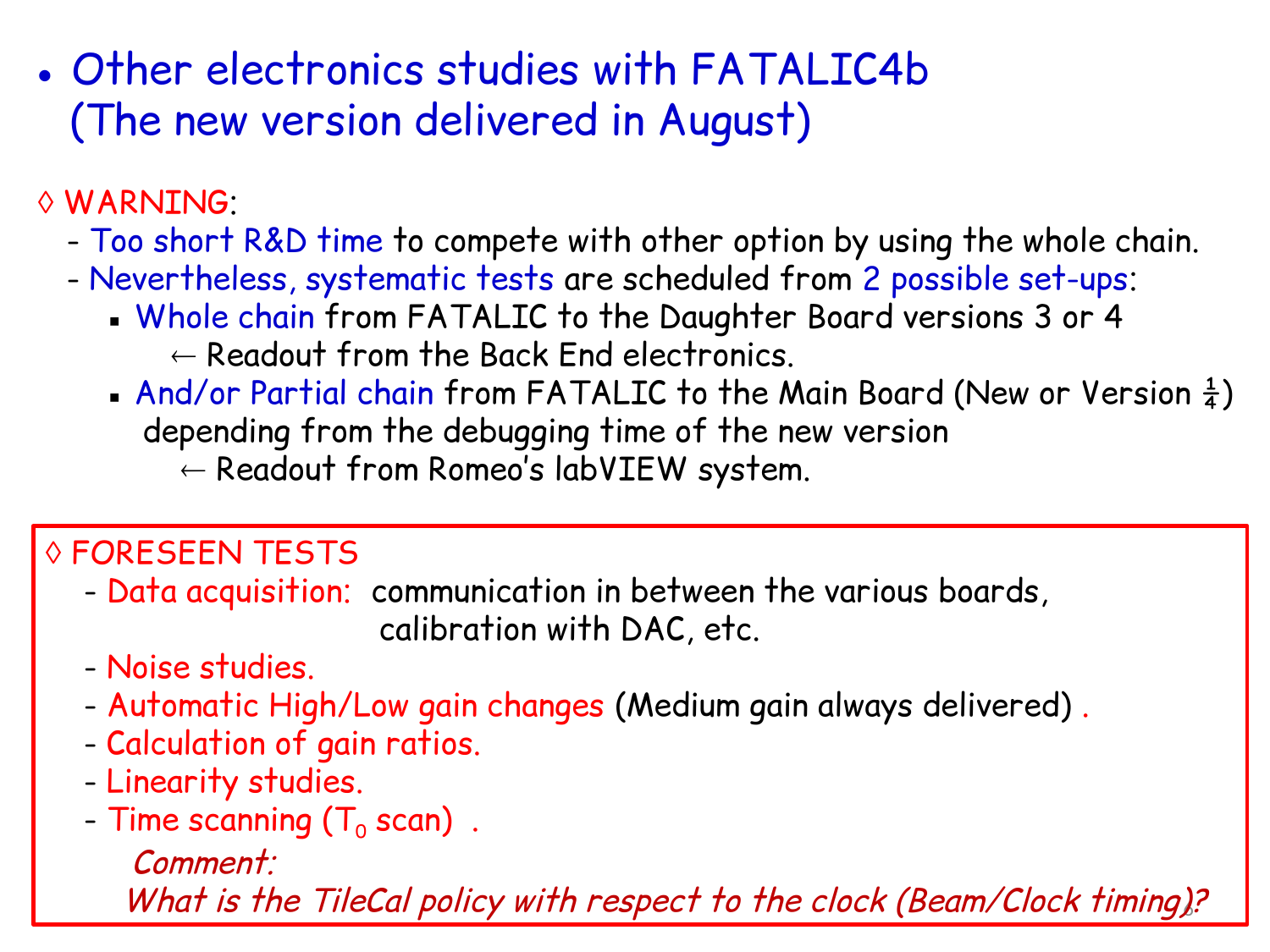

● Other electronics studies with FATALIC4b
   (The new version delivered in August)
◊ WARNING:
   - Too short R&D time to compete with other option by using the whole chain.
   - Nevertheless, systematic tests are scheduled from 2 possible set-ups:
       ▪ Whole chain from FATALIC to the Daughter Board versions 3 or 4
              ← Readout from the Back End electronics.
       ▪ And/or Partial chain from FATALIC to the Main Board (New or Version ¼)
           depending from the debugging time of the new version
               ← Readout from Romeo’s labVIEW system.
◊ FORESEEN TESTS
    - Data acquisition:  communication in between the various boards,
                                   calibration with DAC, etc.
    - Noise studies.
    - Automatic High/Low gain changes (Medium gain always delivered) .
    - Calculation of gain ratios.
    - Linearity studies.
    - Time scanning (T0 scan)  .
         Comment:
        What is the TileCal policy with respect to the clock (Beam/Clock timing)?
6